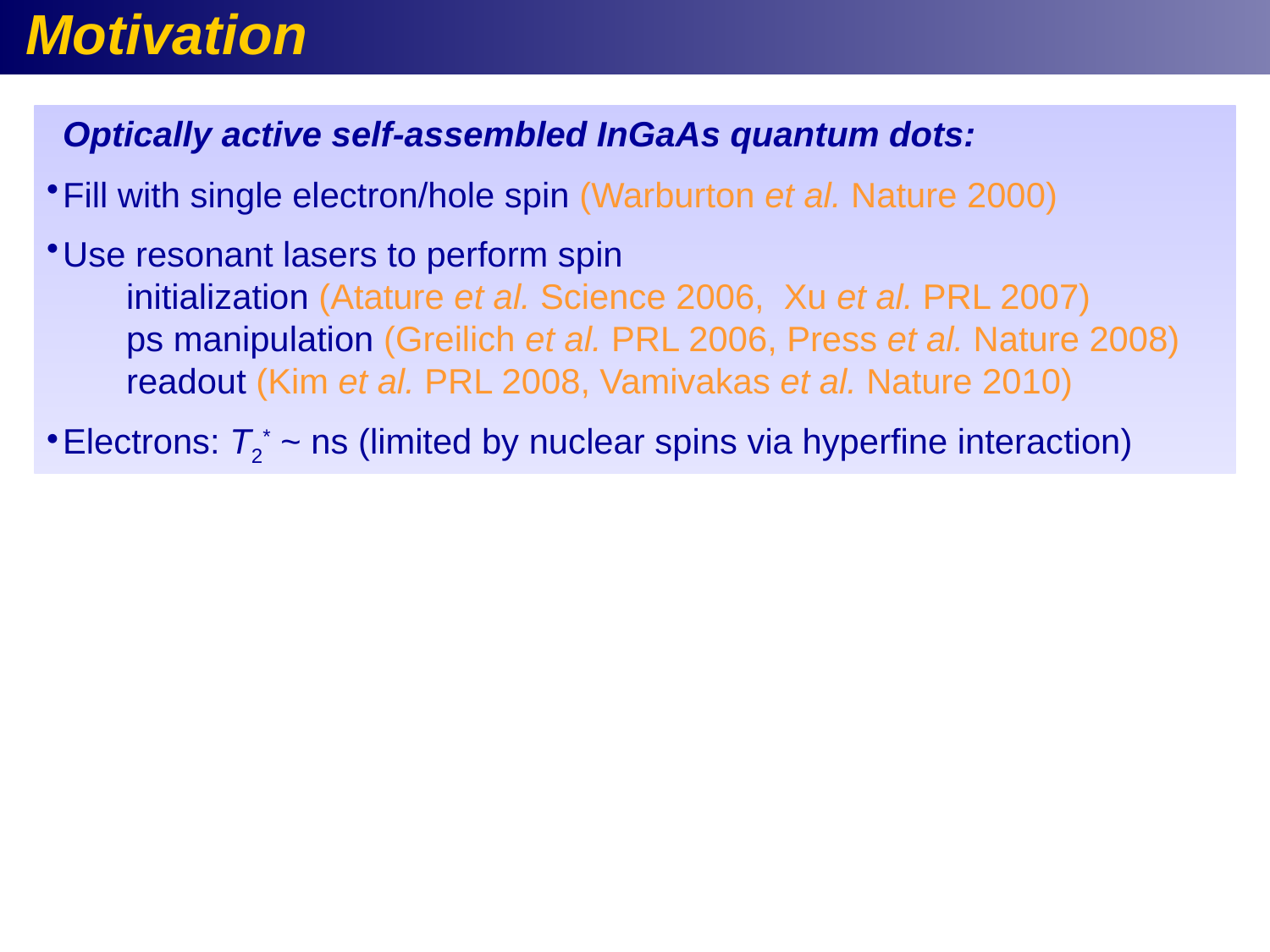

# Motivation
	Optically active self-assembled InGaAs quantum dots:
Fill with single electron/hole spin (Warburton et al. Nature 2000)
Use resonant lasers to perform spin
	initialization (Atature et al. Science 2006,  Xu et al. PRL 2007)
	ps manipulation (Greilich et al. PRL 2006, Press et al. Nature 2008)
	readout (Kim et al. PRL 2008, Vamivakas et al. Nature 2010)
Electrons: T2* ~ ns (limited by nuclear spins via hyperfine interaction)